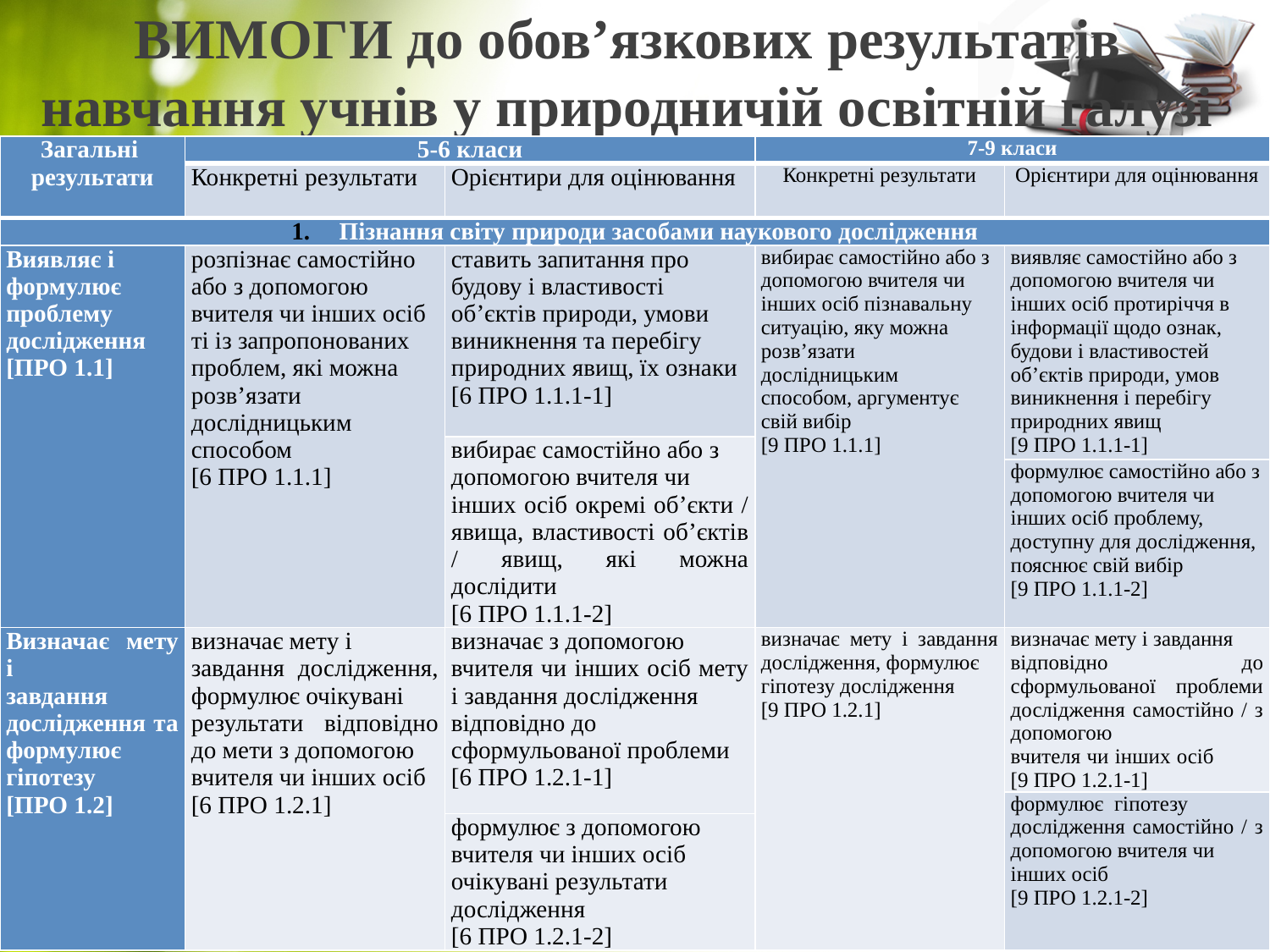

# ВИМОГИ до обов’язкових результатів навчання учнів у природничій освітній галузі
| Загальні результати | 5-6 класи |  | 7-9 класи |  |
| --- | --- | --- | --- | --- |
|  | Конкретні результати | Орієнтири для оцінювання | Конкретні результати | Орієнтири для оцінювання |
| Пізнання світу природи засобами наукового дослідження |  |  |  |  |
| Виявляє і формулює проблему дослідження [ПРО 1.1] | розпізнає самостійно або з допомогою вчителя чи інших осіб ті із запропонованих проблем, які можна розв’язати дослідницьким способом [6 ПРО 1.1.1] | ставить запитання про будову і властивості об’єктів природи, умови виникнення та перебігу природних явищ, їх ознаки [6 ПРО 1.1.1-1] | вибирає самостійно або з допомогою вчителя чи інших осіб пізнавальну ситуацію, яку можна розв’язати дослідницьким способом, аргументує свій вибір [9 ПРО 1.1.1] | виявляє самостійно або з допомогою вчителя чи інших осіб протиріччя в інформації щодо ознак, будови і властивостей об’єктів природи, умов виникнення і перебігу природних явищ [9 ПРО 1.1.1-1] |
|  |  | вибирає самостійно або з допомогою вчителя чи інших осіб окремі об’єкти / явища, властивості об’єктів / явищ, які можна дослідити [6 ПРО 1.1.1-2] |  |  |
|  |  | вибирає самостійно або з допомогою вчителя чи інших осіб окремі об’єкти / явища, властивості об’єктів / явищ, які можна дослідити [6 ПРО 1.1.1-2] |  | формулює самостійно або з допомогою вчителя чи інших осіб проблему, доступну для дослідження, пояснює свій вибір [9 ПРО 1.1.1-2] |
| Визначає мету і завдання дослідження та формулює гіпотезу [ПРО 1.2] | визначає мету і завдання дослідження, формулює очікувані результати відповідно до мети з допомогою вчителя чи інших осіб [6 ПРО 1.2.1] | визначає з допомогою вчителя чи інших осіб мету і завдання дослідження відповідно до сформульованої проблеми [6 ПРО 1.2.1-1] | визначає мету і завдання дослідження, формулює гіпотезу дослідження [9 ПРО 1.2.1] | визначає мету і завдання відповідно до сформульованої проблеми дослідження самостійно / з допомогою вчителя чи інших осіб [9 ПРО 1.2.1-1] |
|  |  |  |  | формулює гіпотезу дослідження самостійно / з допомогою вчителя чи інших осіб [9 ПРО 1.2.1-2] |
|  |  | формулює з допомогою вчителя чи інших осіб очікувані результати дослідження [6 ПРО 1.2.1-2] |  | формулює гіпотезу дослідження самостійно / з допомогою вчителя чи інших осіб [9 ПРО 1.2.1-2] |